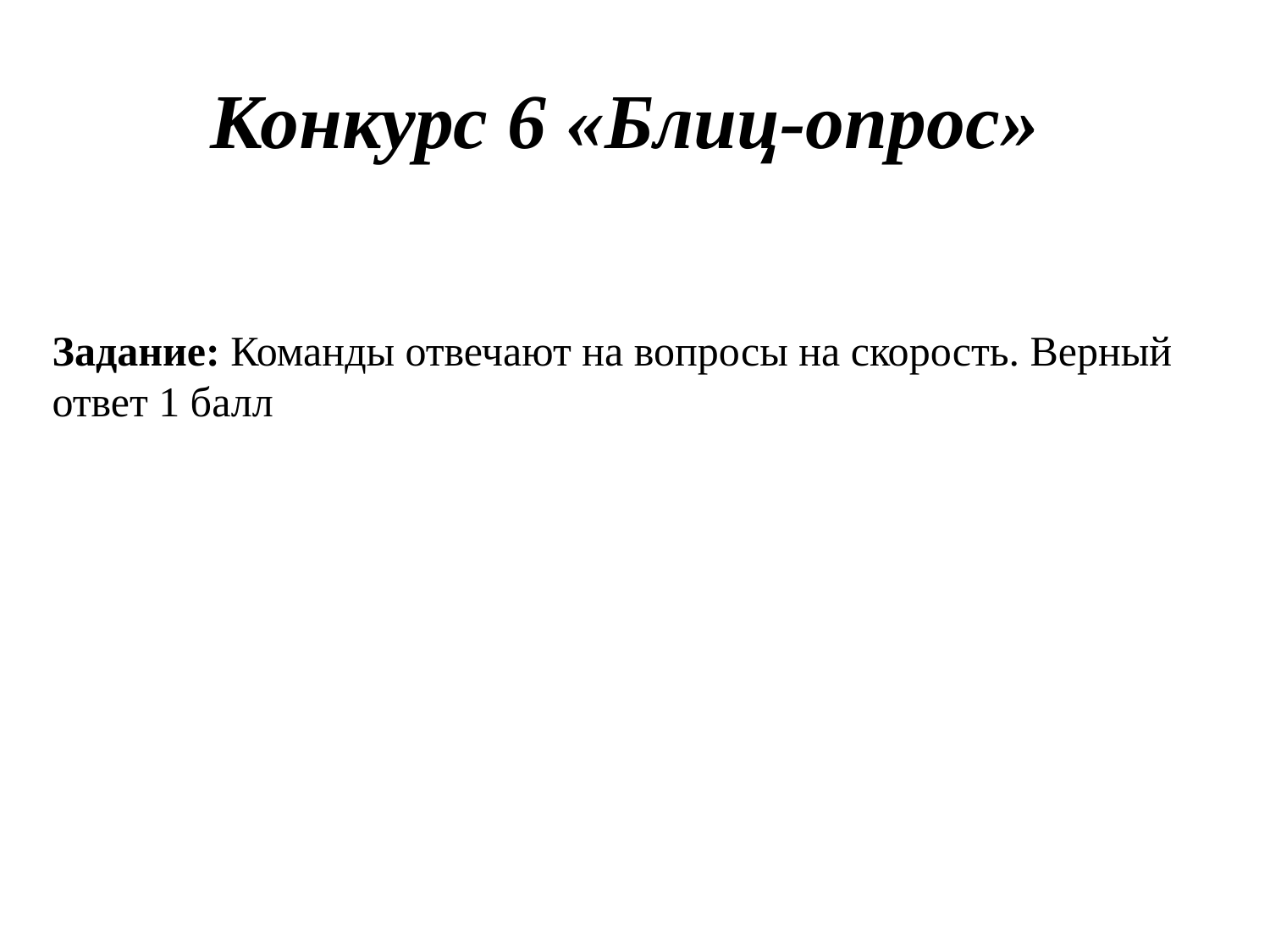

# Конкурс 6 «Блиц-опрос»
Задание: Команды отвечают на вопросы на скорость. Верный ответ 1 балл